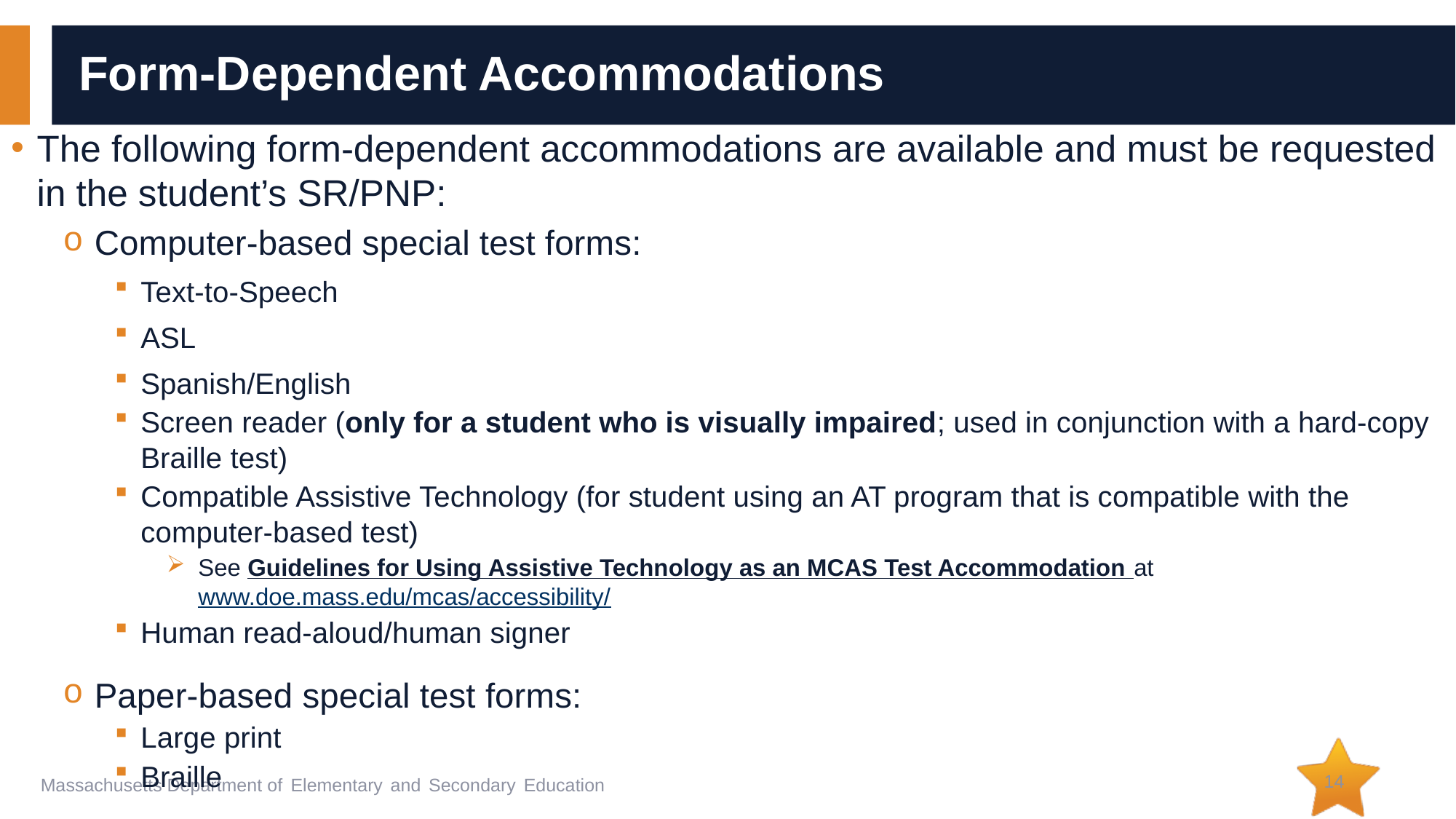

# Form-Dependent Accommodations
The following form-dependent accommodations are available and must be requested in the student’s SR/PNP:
Computer-based special test forms:
Text-to-Speech
ASL
Spanish/English
Screen reader (only for a student who is visually impaired; used in conjunction with a hard-copy Braille test)
Compatible Assistive Technology (for student using an AT program that is compatible with the computer-based test)
See Guidelines for Using Assistive Technology as an MCAS Test Accommodation at www.doe.mass.edu/mcas/accessibility/
Human read-aloud/human signer

Paper-based special test forms:
Large print
Braille
14